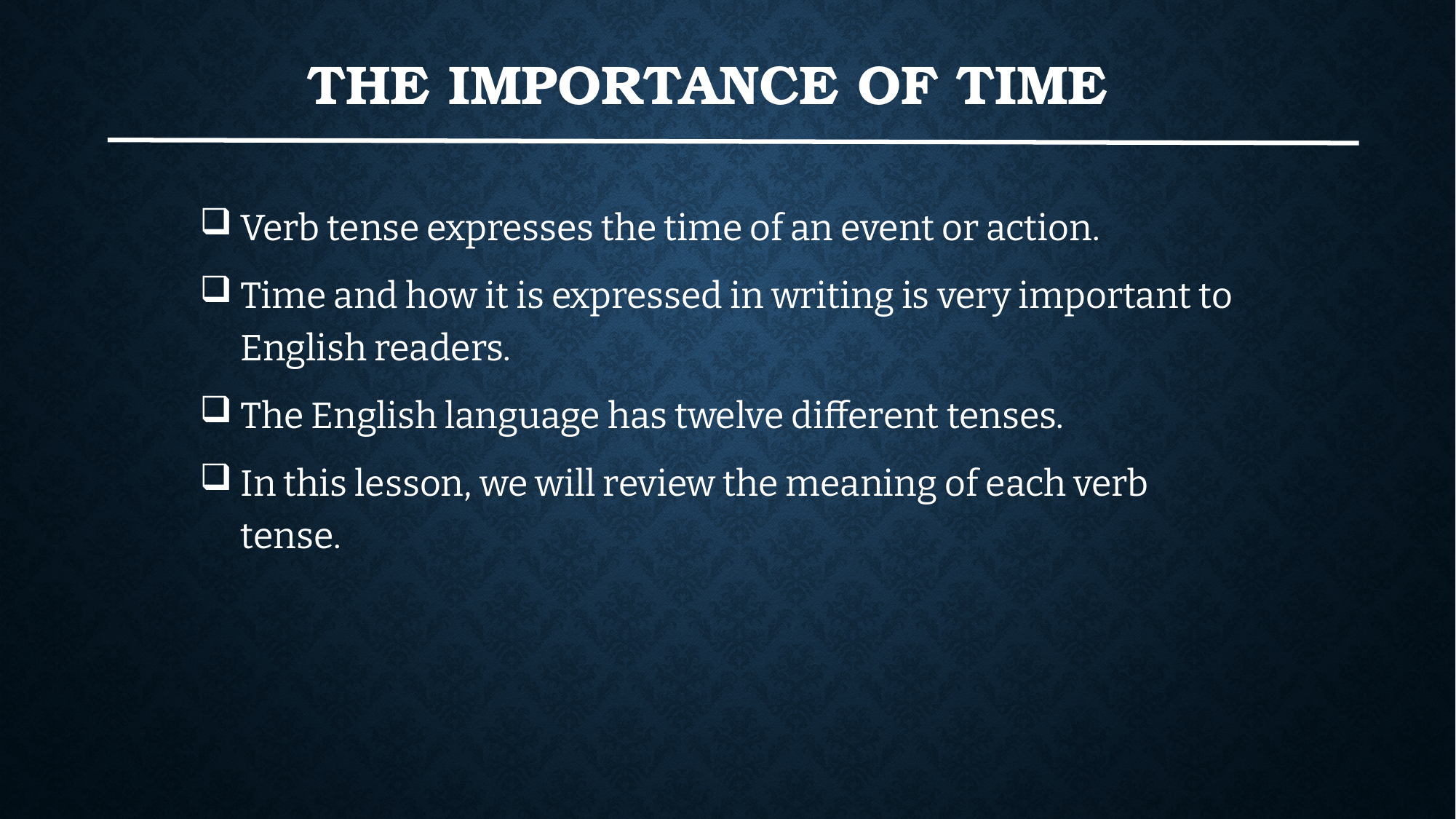

# The importance of time
Verb tense expresses the time of an event or action.
Time and how it is expressed in writing is very important to English readers.
The English language has twelve different tenses.
In this lesson, we will review the meaning of each verb tense.